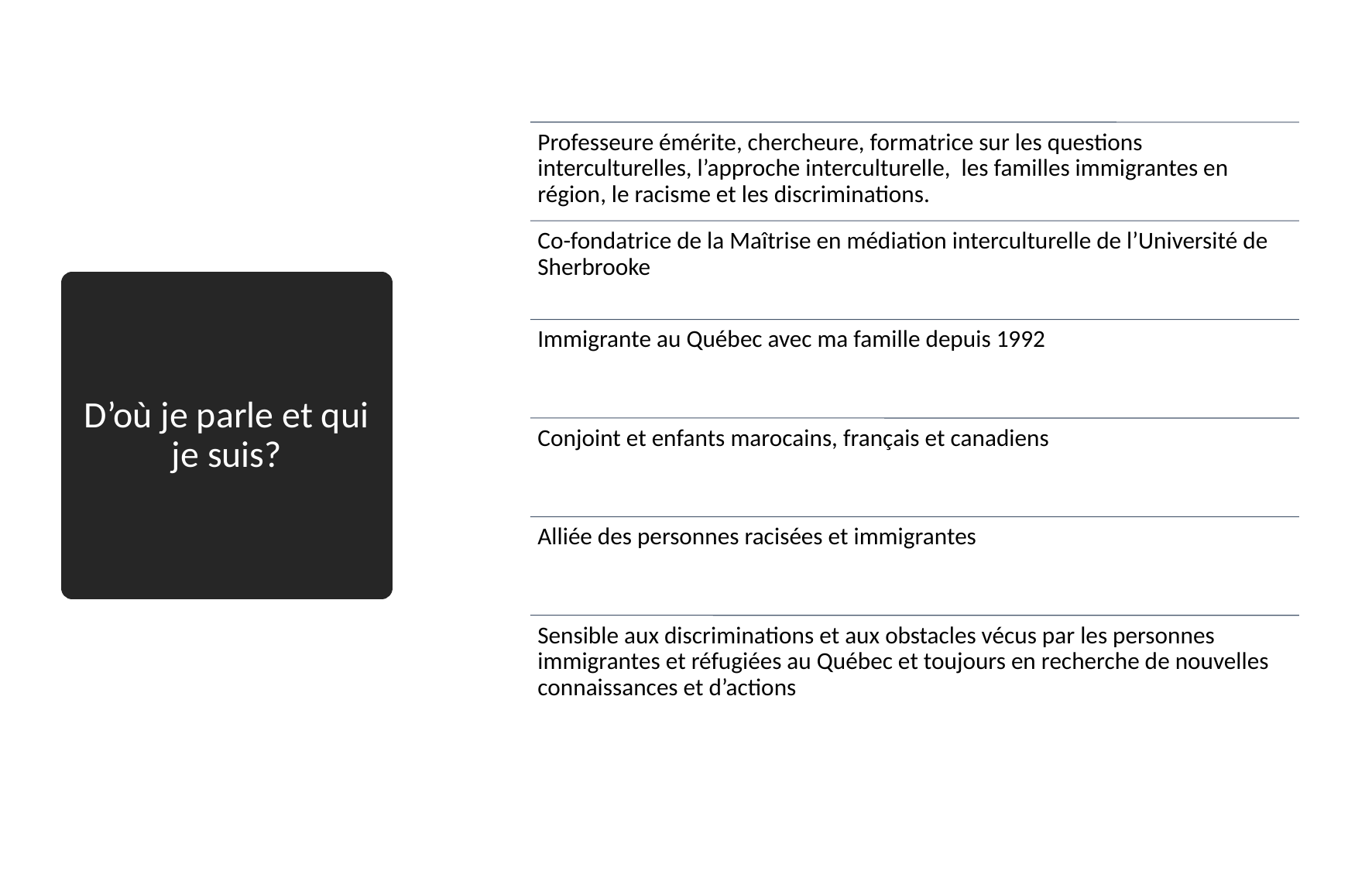

Professeure émérite, chercheure, formatrice sur les questions interculturelles, l’approche interculturelle,  les familles immigrantes en région, le racisme et les discriminations.
Co-fondatrice de la Maîtrise en médiation interculturelle de l’Université de Sherbrooke
Immigrante au Québec avec ma famille depuis 1992
Conjoint et enfants marocains, français et canadiens
Alliée des personnes racisées et immigrantes
Sensible aux discriminations et aux obstacles vécus par les personnes immigrantes et réfugiées au Québec et toujours en recherche de nouvelles connaissances et d’actions
# D’où je parle et qui je suis?